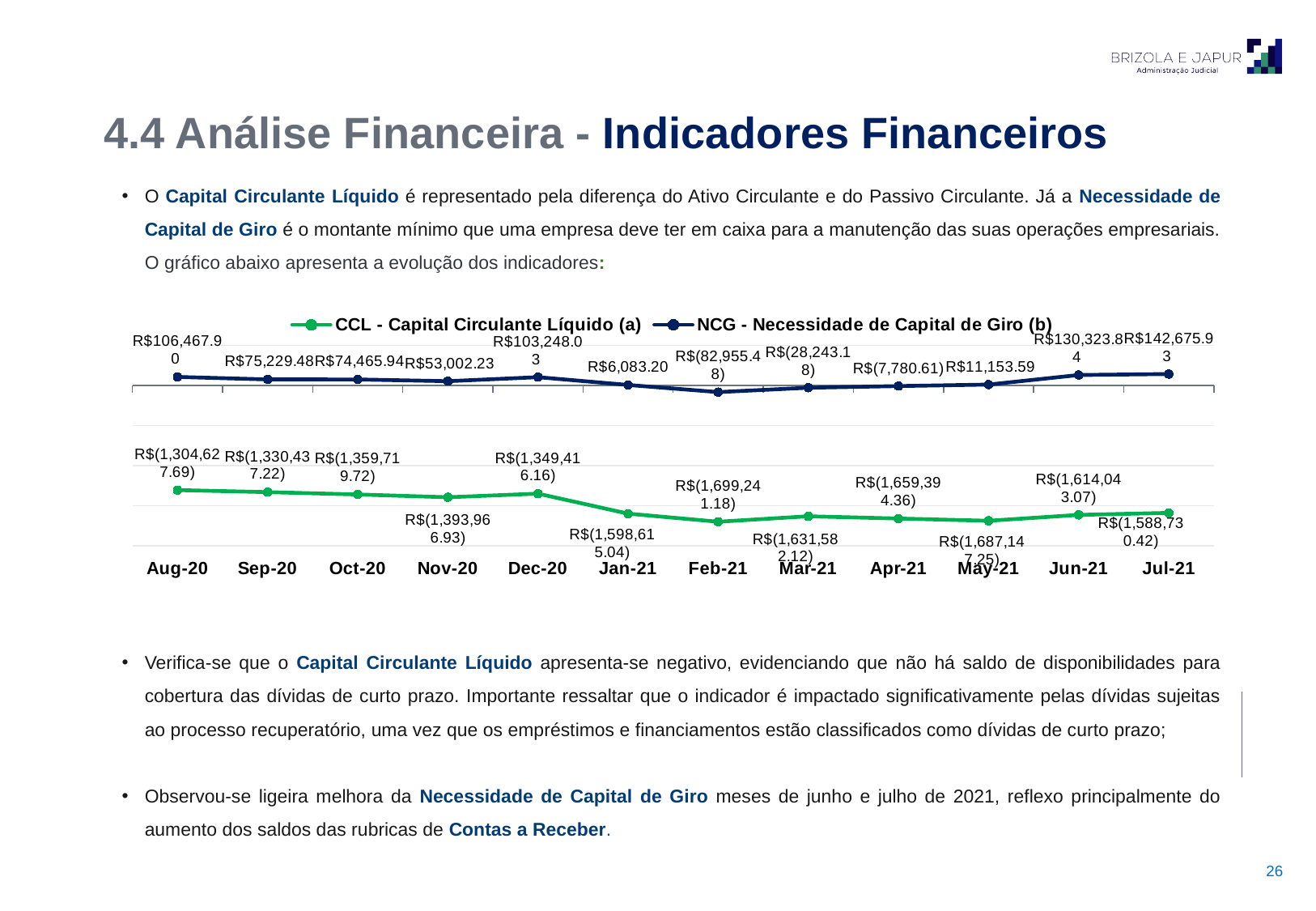

4.4 Análise Financeira - Indicadores Financeiros
O Capital Circulante Líquido é representado pela diferença do Ativo Circulante e do Passivo Circulante. Já a Necessidade de Capital de Giro é o montante mínimo que uma empresa deve ter em caixa para a manutenção das suas operações empresariais. O gráfico abaixo apresenta a evolução dos indicadores:

Verifica-se que o Capital Circulante Líquido apresenta-se negativo, evidenciando que não há saldo de disponibilidades para cobertura das dívidas de curto prazo. Importante ressaltar que o indicador é impactado significativamente pelas dívidas sujeitas ao processo recuperatório, uma vez que os empréstimos e financiamentos estão classificados como dívidas de curto prazo;

Observou-se ligeira melhora da Necessidade de Capital de Giro meses de junho e julho de 2021, reflexo principalmente do aumento dos saldos das rubricas de Contas a Receber.

### Chart

| Category |  |  |
|---|---|---|
| 44408 | -1588730.42 | 142675.93 |
| 44377 | -1614043.07 | 130323.84000000003 |
| 44347 | -1687147.25 | 11153.590000000026 |
| 44316 | -1659394.3600000003 | -7780.609999999986 |
| 44286 | -1631582.1199999999 | -28243.180000000022 |
| 44255 | -1699241.18 | -82955.47999999998 |
| 44227 | -1598615.04 | 6083.1999999999825 |
| 44196 | -1349416.16 | 103248.03000000003 |
| 44165 | -1393966.9300000002 | 53002.22999999998 |
| 44135 | -1359719.72 | 74465.93999999997 |
| 44104 | -1330437.22 | 75229.48000000001 |
| 44074 | -1304627.69 | 106467.9 |